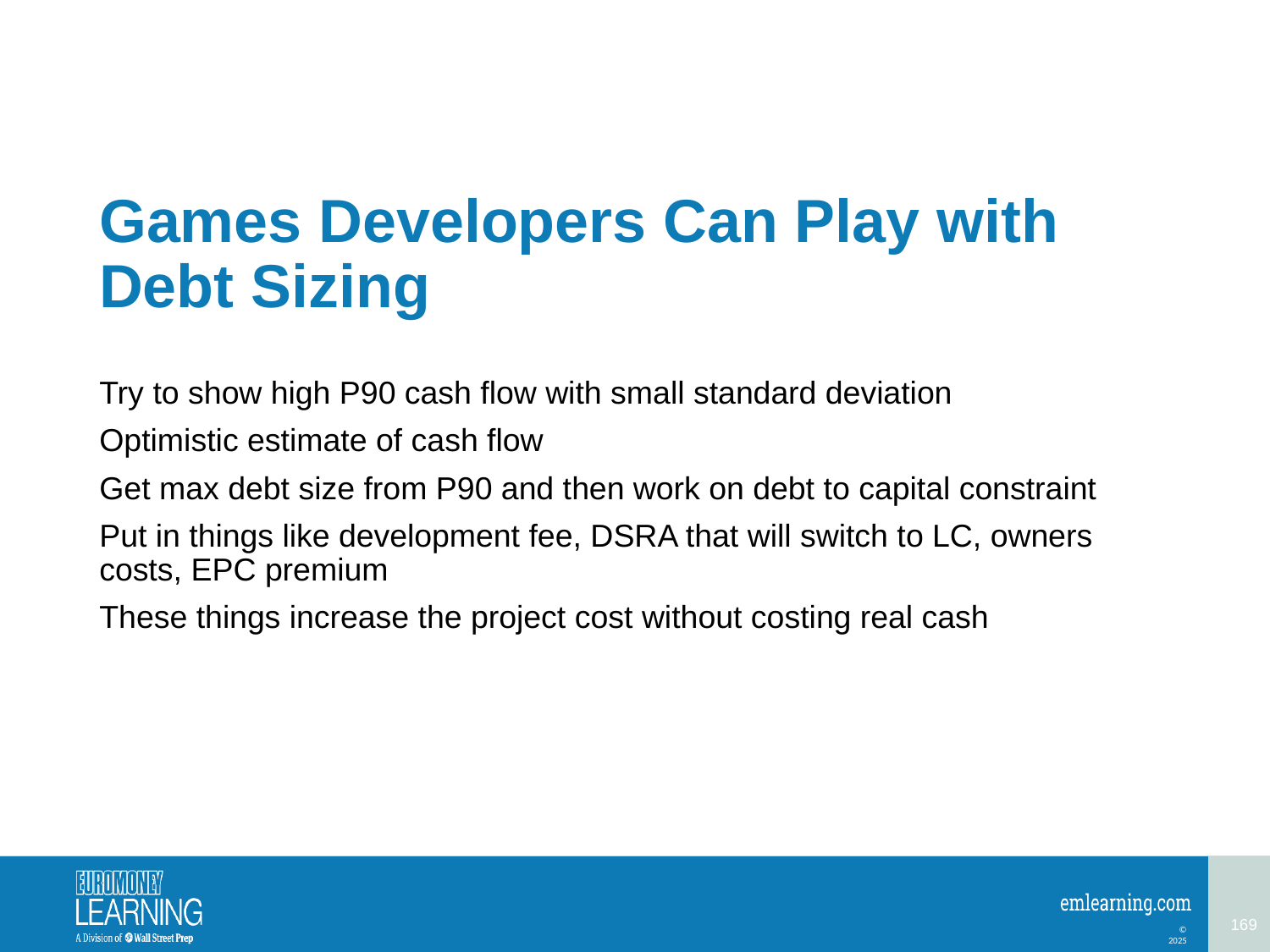

# Games Developers Can Play with Debt Sizing
Try to show high P90 cash flow with small standard deviation
Optimistic estimate of cash flow
Get max debt size from P90 and then work on debt to capital constraint
Put in things like development fee, DSRA that will switch to LC, owners costs, EPC premium
These things increase the project cost without costing real cash
169